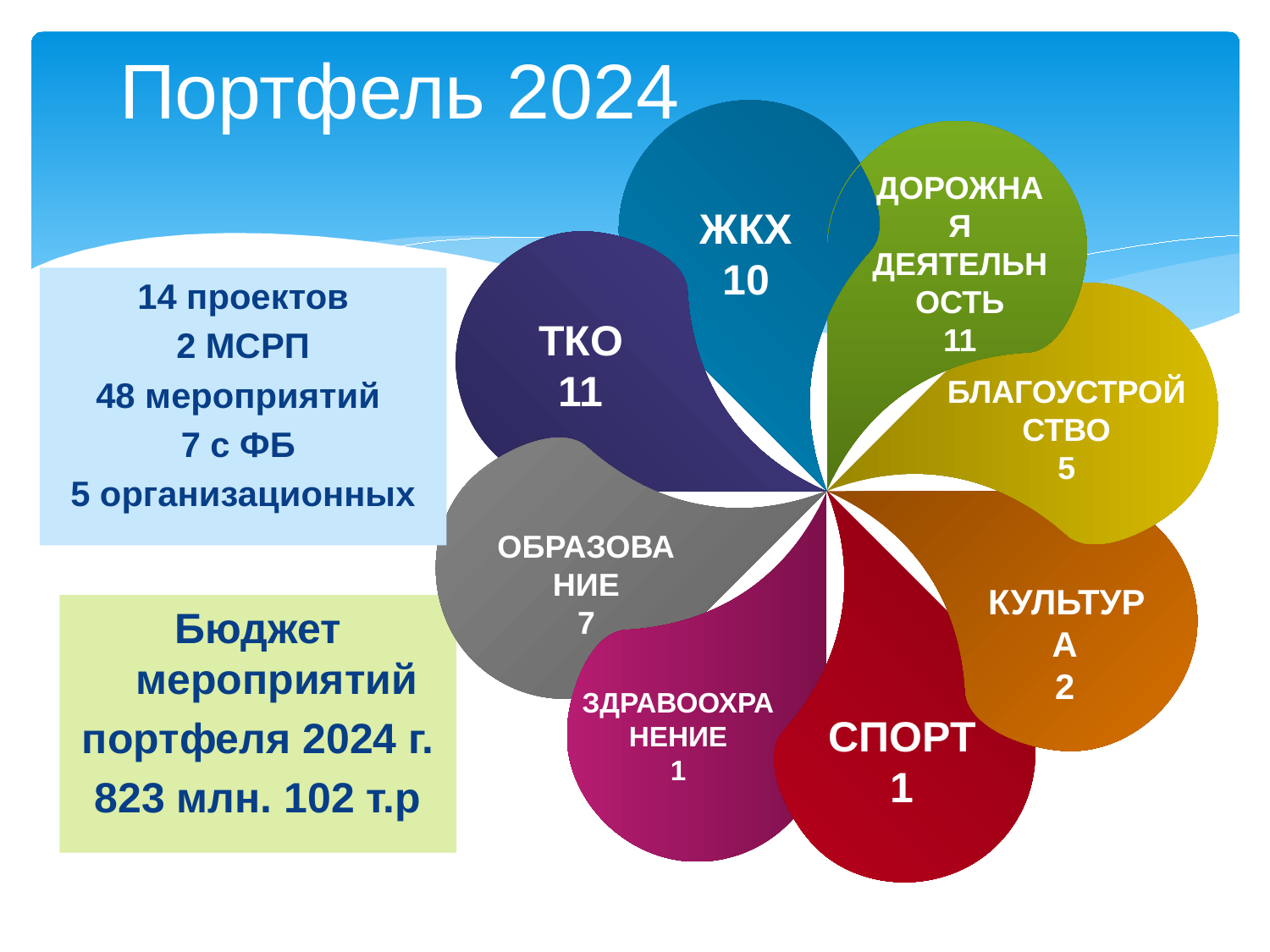

# Портфель 2024

ЖКХ
10
ДОРОЖНАЯ ДЕЯТЕЛЬНОСТЬ
11

14 проектов
2 МСРП
48 мероприятий
7 с ФБ
5 организационных
ТКО
11

БЛАГОУСТРОЙСТВО
5

ОБРАЗОВАНИЕ
7
КУЛЬТУРА
2
Бюджет мероприятий
портфеля 2024 г.
823 млн. 102 т.р
ЗДРАВООХРАНЕНИЕ
1
СПОРТ
1